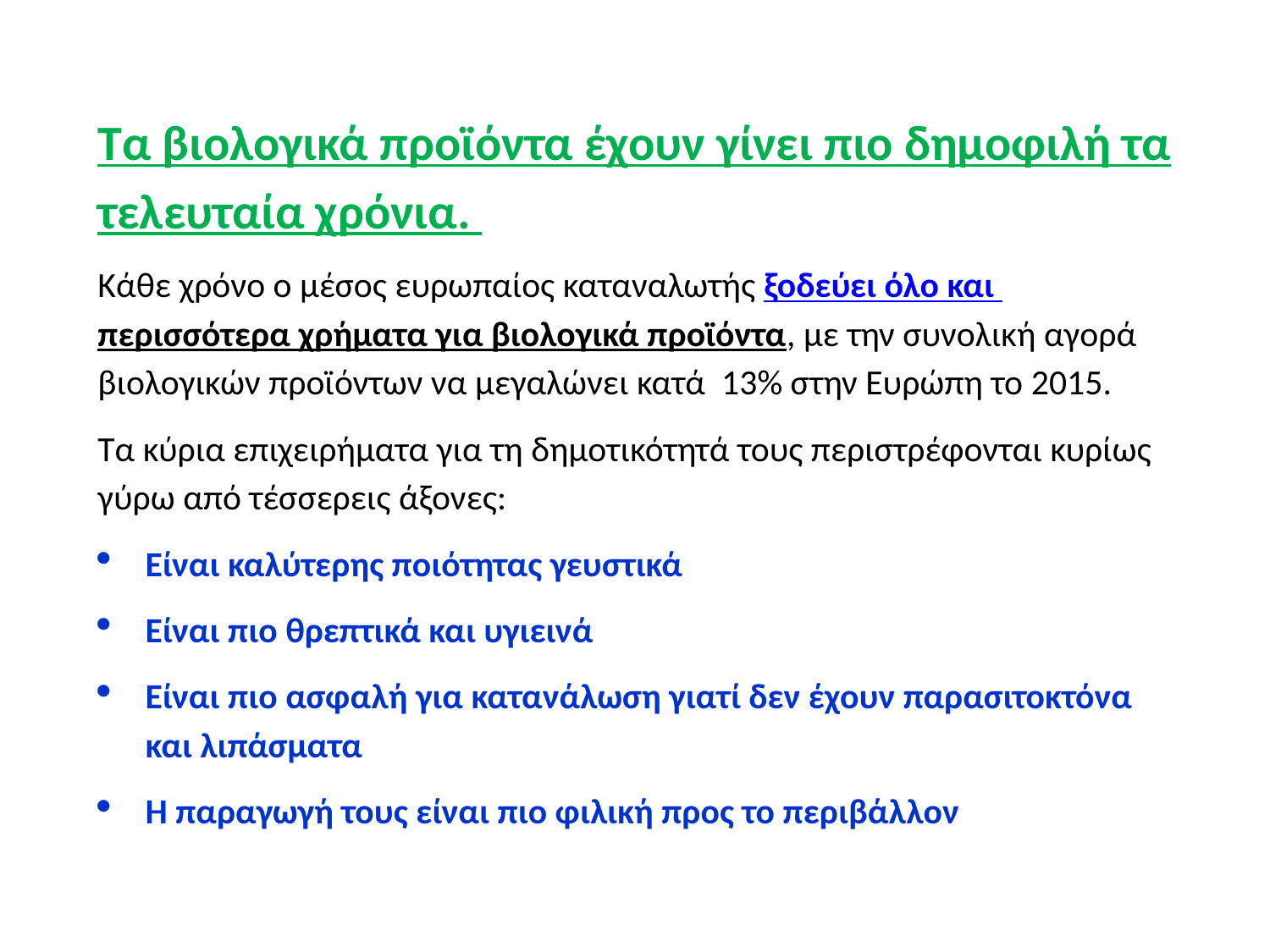

Τα βιολογικά προϊόντα έχουν γίνει πιο δημοφιλή τα τελευταία χρόνια.
Κάθε χρόνο ο μέσος ευρωπαίος καταναλωτής ξοδεύει όλο και περισσότερα χρήματα για βιολογικά προϊόντα, με την συνολική αγορά βιολογικών προϊόντων να μεγαλώνει κατά  13% στην Ευρώπη το 2015.
Τα κύρια επιχειρήματα για τη δημοτικότητά τους περιστρέφονται κυρίως γύρω από τέσσερεις άξονες:
Είναι καλύτερης ποιότητας γευστικά
Είναι πιο θρεπτικά και υγιεινά
Είναι πιο ασφαλή για κατανάλωση γιατί δεν έχουν παρασιτοκτόνα και λιπάσματα
Η παραγωγή τους είναι πιο φιλική προς το περιβάλλον